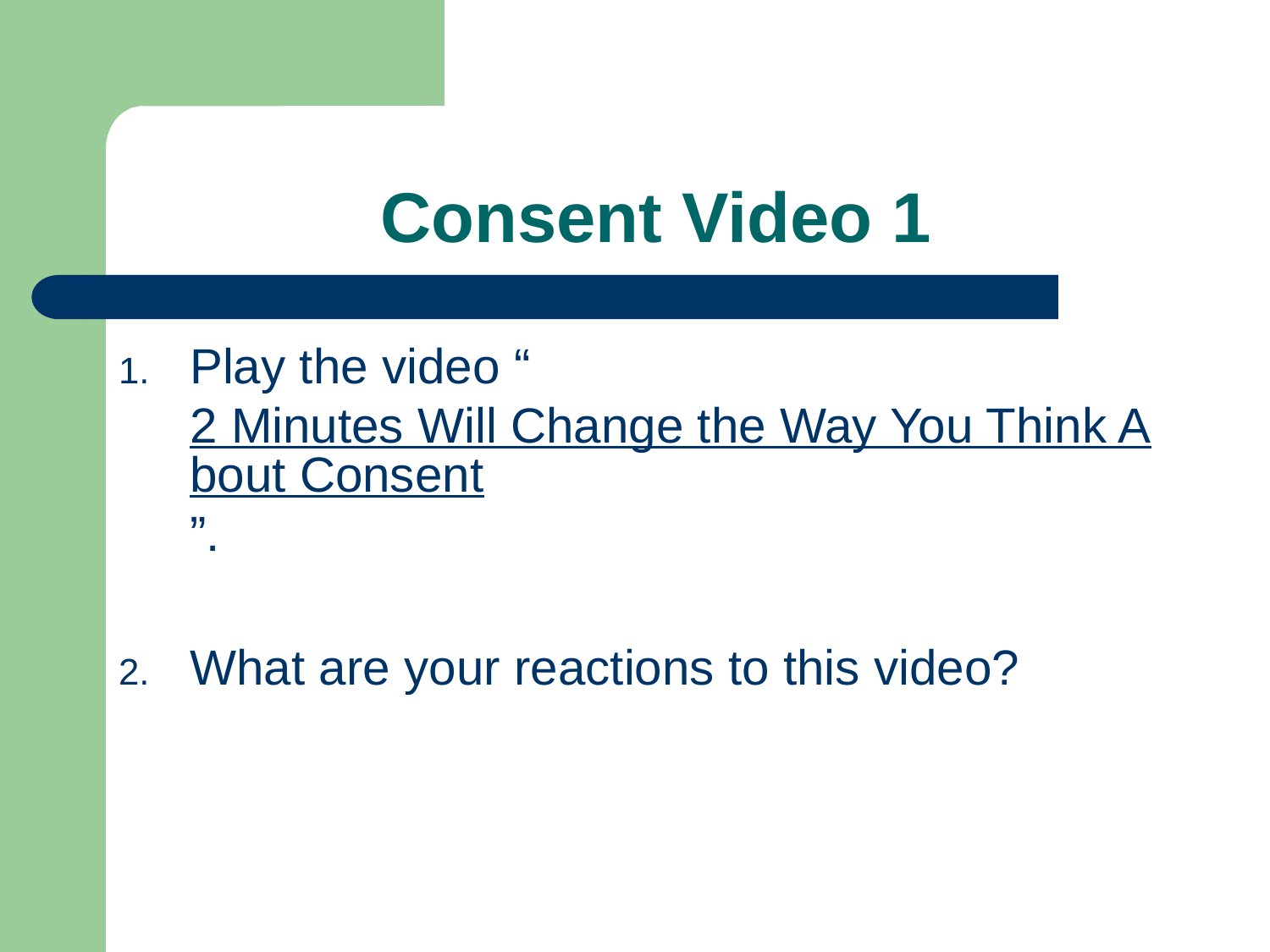

# Consent Video 1
Play the video “2 Minutes Will Change the Way You Think About Consent”.
What are your reactions to this video?